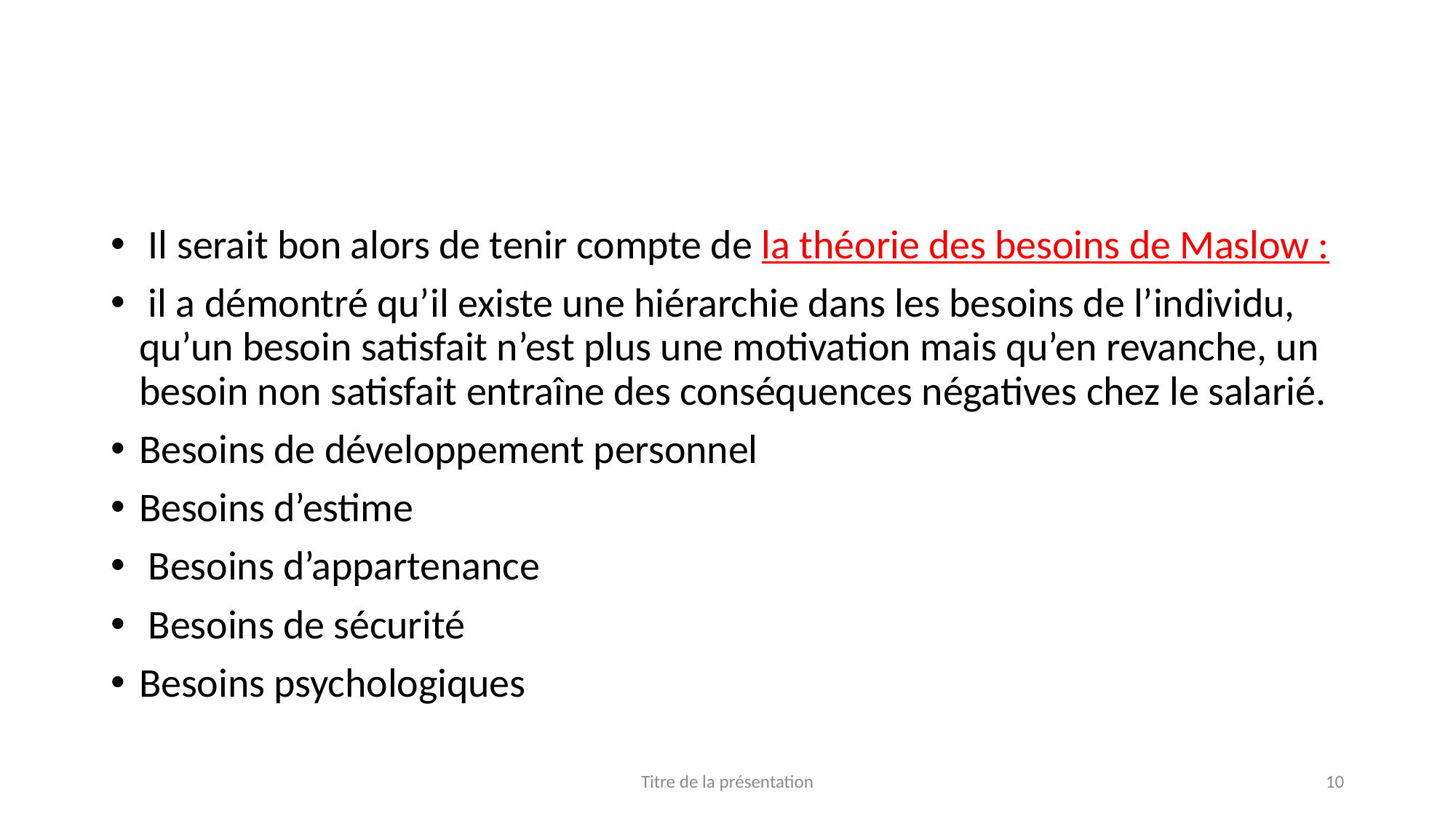

#
 Il serait bon alors de tenir compte de la théorie des besoins de Maslow :
 il a démontré qu’il existe une hiérarchie dans les besoins de l’individu, qu’un besoin satisfait n’est plus une motivation mais qu’en revanche, un besoin non satisfait entraîne des conséquences négatives chez le salarié.
Besoins de développement personnel
Besoins d’estime
 Besoins d’appartenance
 Besoins de sécurité
Besoins psychologiques

Titre de la présentation
10